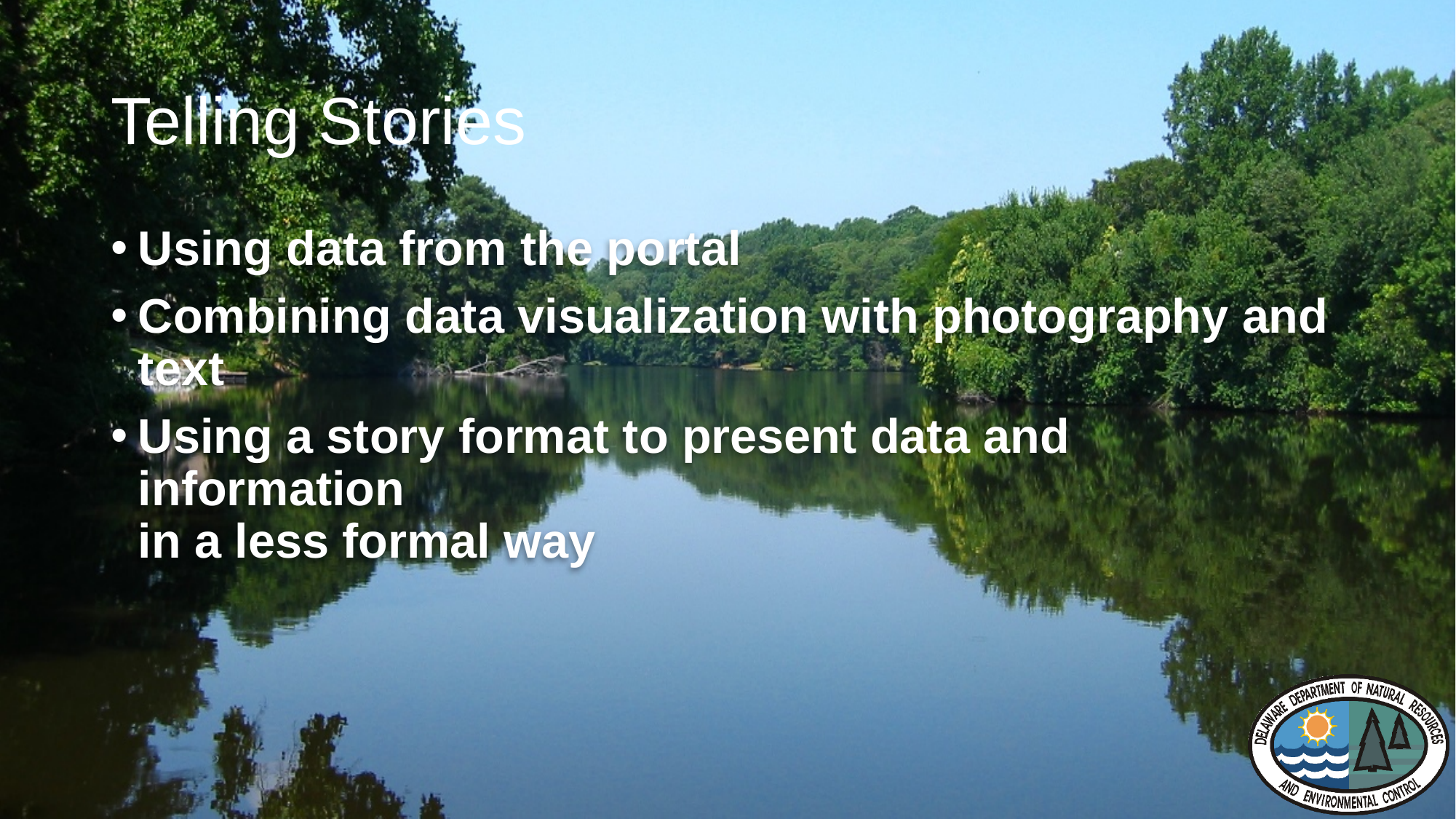

# Telling Stories
Using data from the portal
Combining data visualization with photography and text
Using a story format to present data and information
in a less formal way